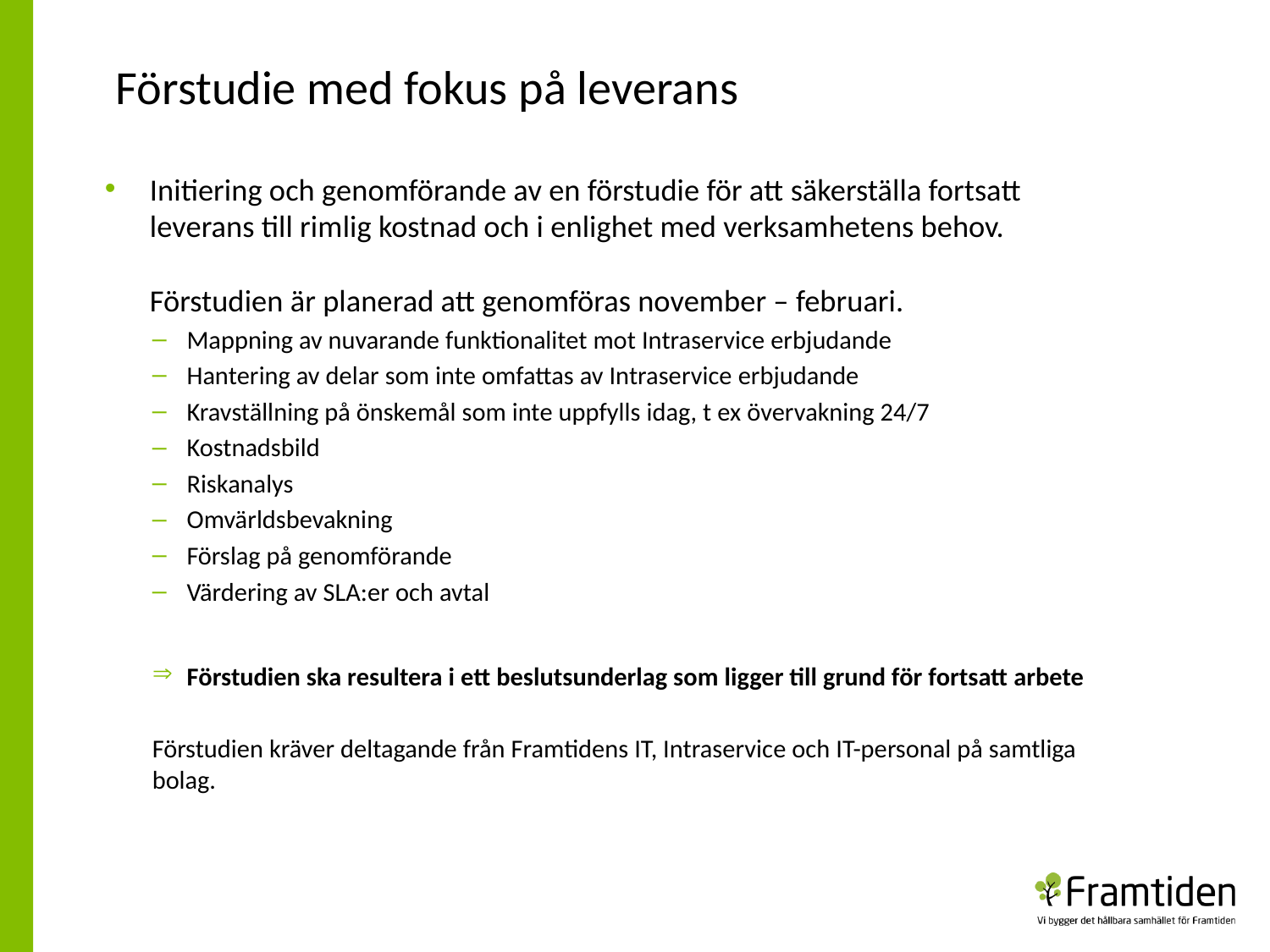

Förstudie med fokus på leverans
Initiering och genomförande av en förstudie för att säkerställa fortsatt leverans till rimlig kostnad och i enlighet med verksamhetens behov.
Förstudien är planerad att genomföras november – februari.
Mappning av nuvarande funktionalitet mot Intraservice erbjudande
Hantering av delar som inte omfattas av Intraservice erbjudande
Kravställning på önskemål som inte uppfylls idag, t ex övervakning 24/7
Kostnadsbild
Riskanalys
Omvärldsbevakning
Förslag på genomförande
Värdering av SLA:er och avtal

Förstudien ska resultera i ett beslutsunderlag som ligger till grund för fortsatt arbete

Förstudien kräver deltagande från Framtidens IT, Intraservice och IT-personal på samtliga bolag.